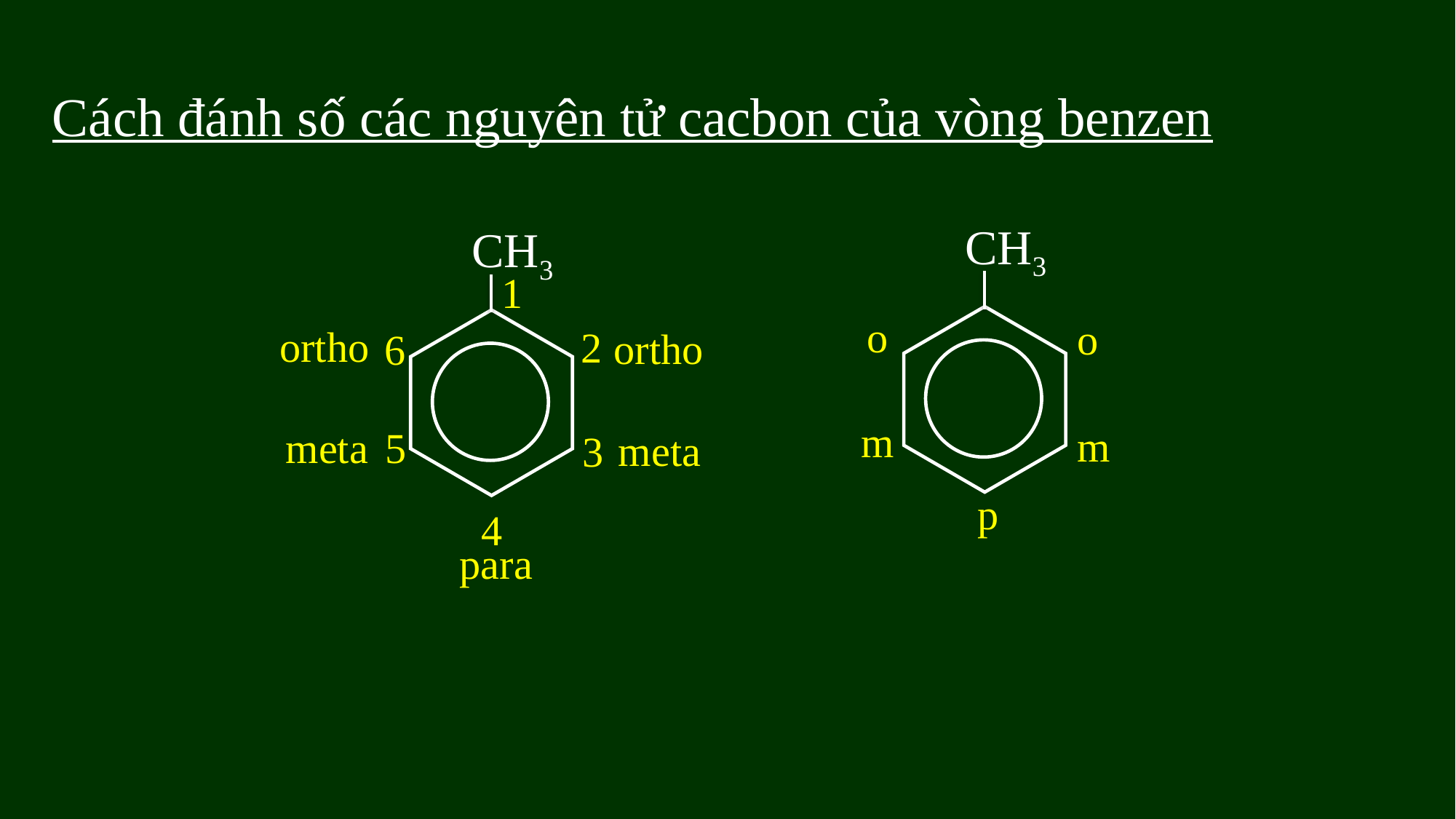

Cách đánh số các nguyên tử cacbon của vòng benzen
CH3
CH3
1
o

o

ortho
2
ortho
6
m
m
5
meta
meta
3
p
4
para